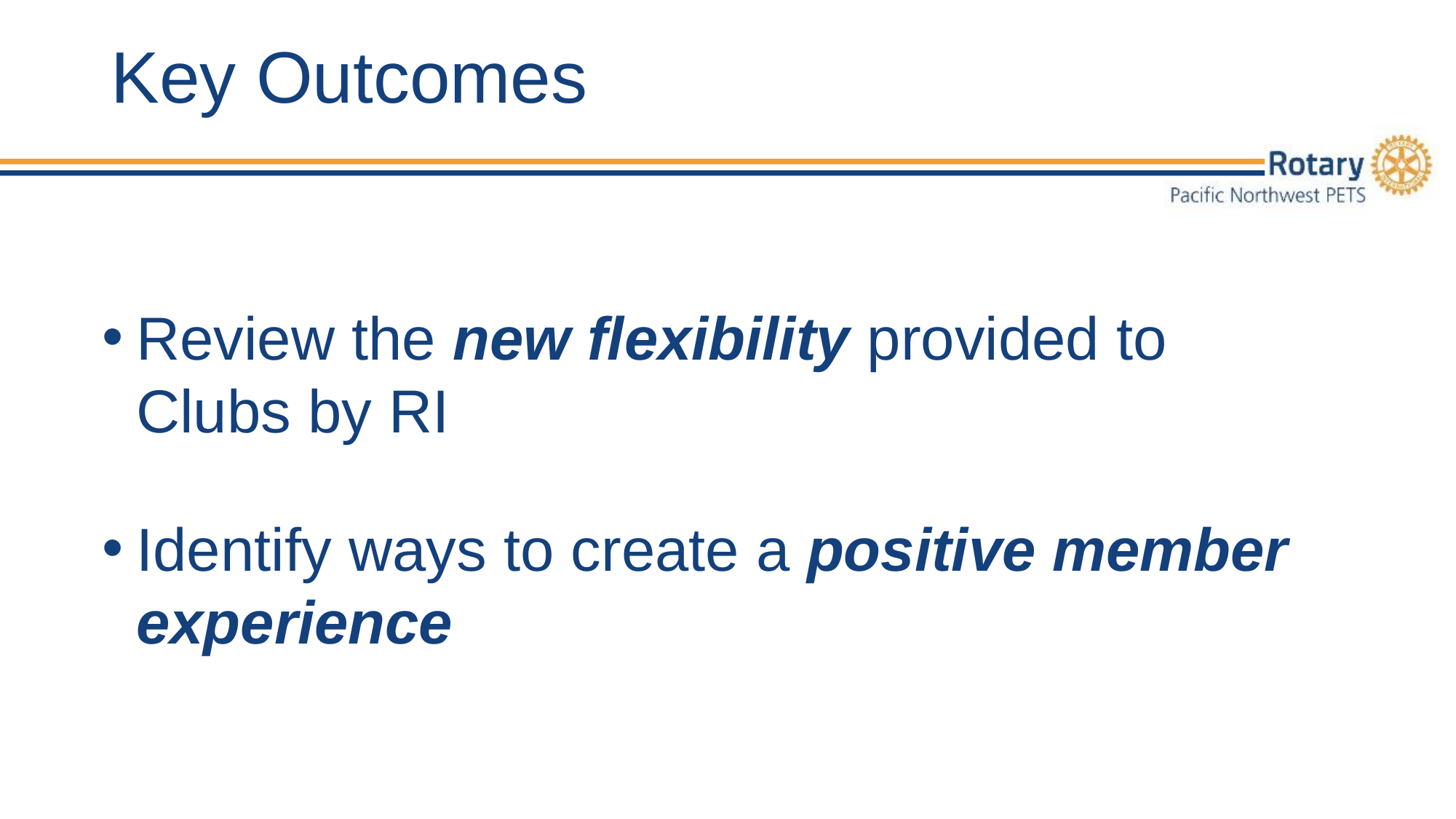

# Key Outcomes
Review the new flexibility provided to Clubs by RI

Identify ways to create a positive member experience